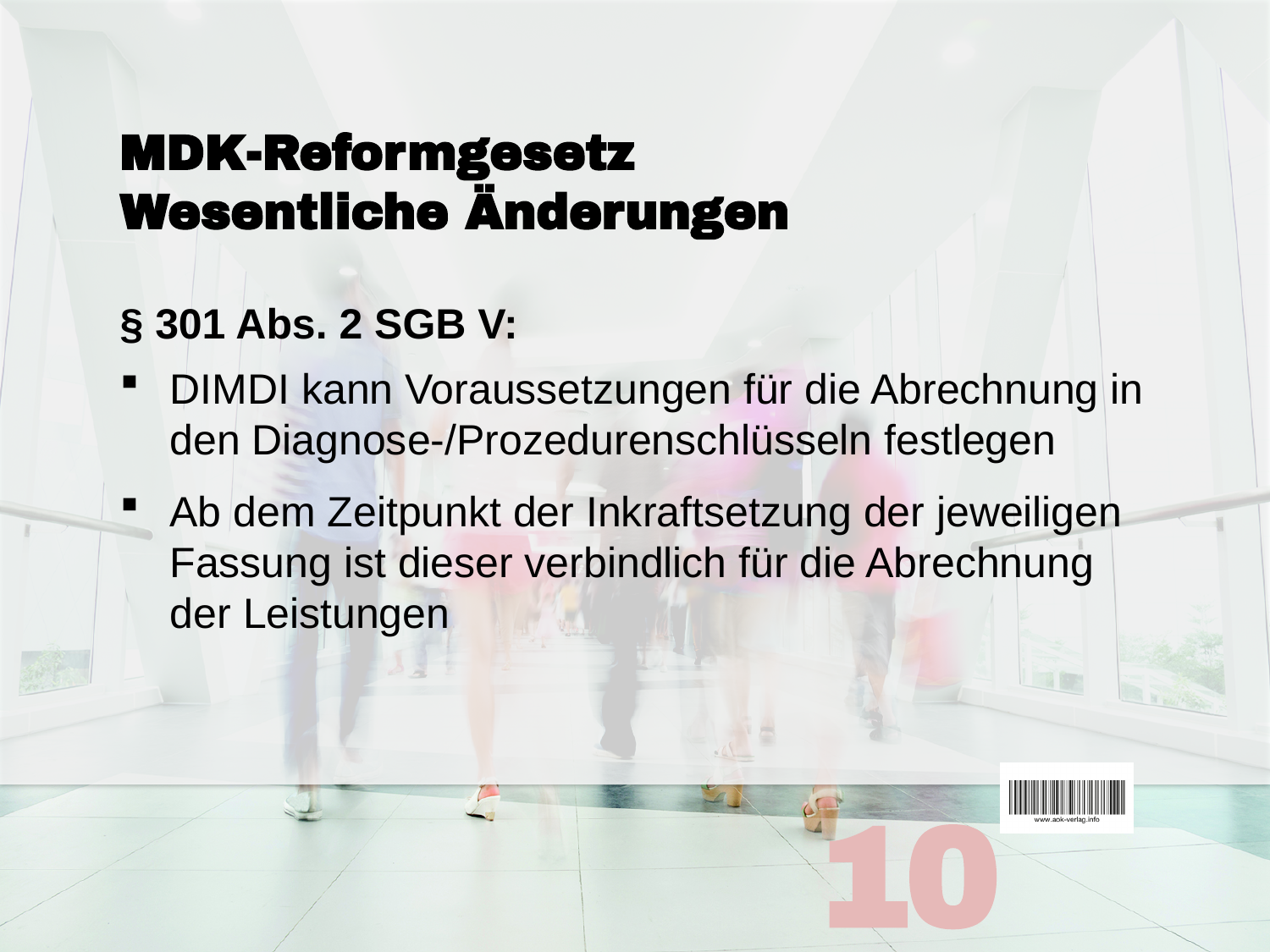

# MDK-Reformgesetz Wesentliche Änderungen
§ 301 Abs. 2 SGB V:
DIMDI kann Voraussetzungen für die Abrechnung in den Diagnose-/Prozedurenschlüsseln festlegen
Ab dem Zeitpunkt der Inkraftsetzung der jeweiligen Fassung ist dieser verbindlich für die Abrechnung
der Leistungen

10